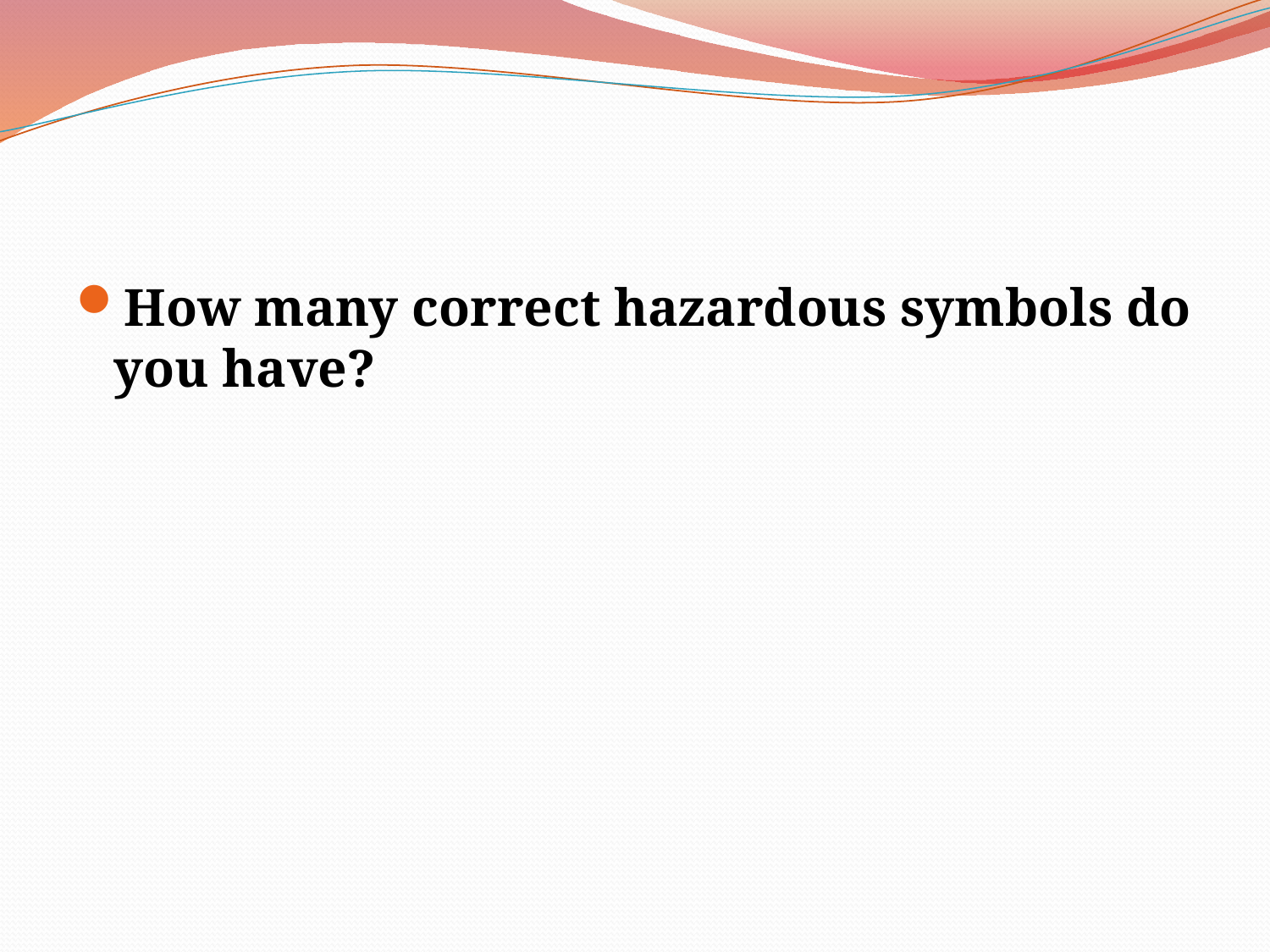

#
How many correct hazardous symbols do you have?